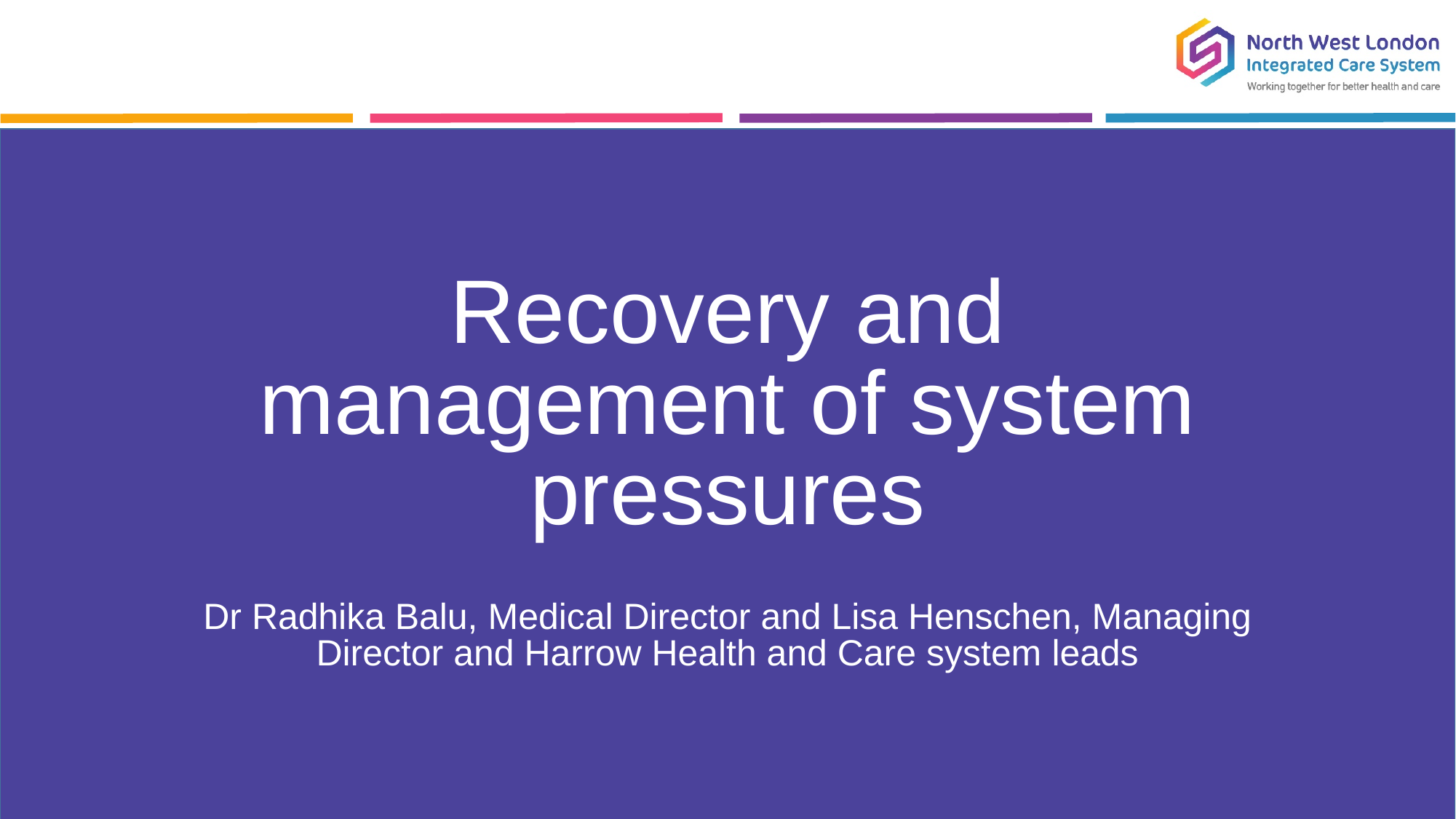

# Recovery and management of system pressures
Dr Radhika Balu, Medical Director and Lisa Henschen, Managing Director and Harrow Health and Care system leads